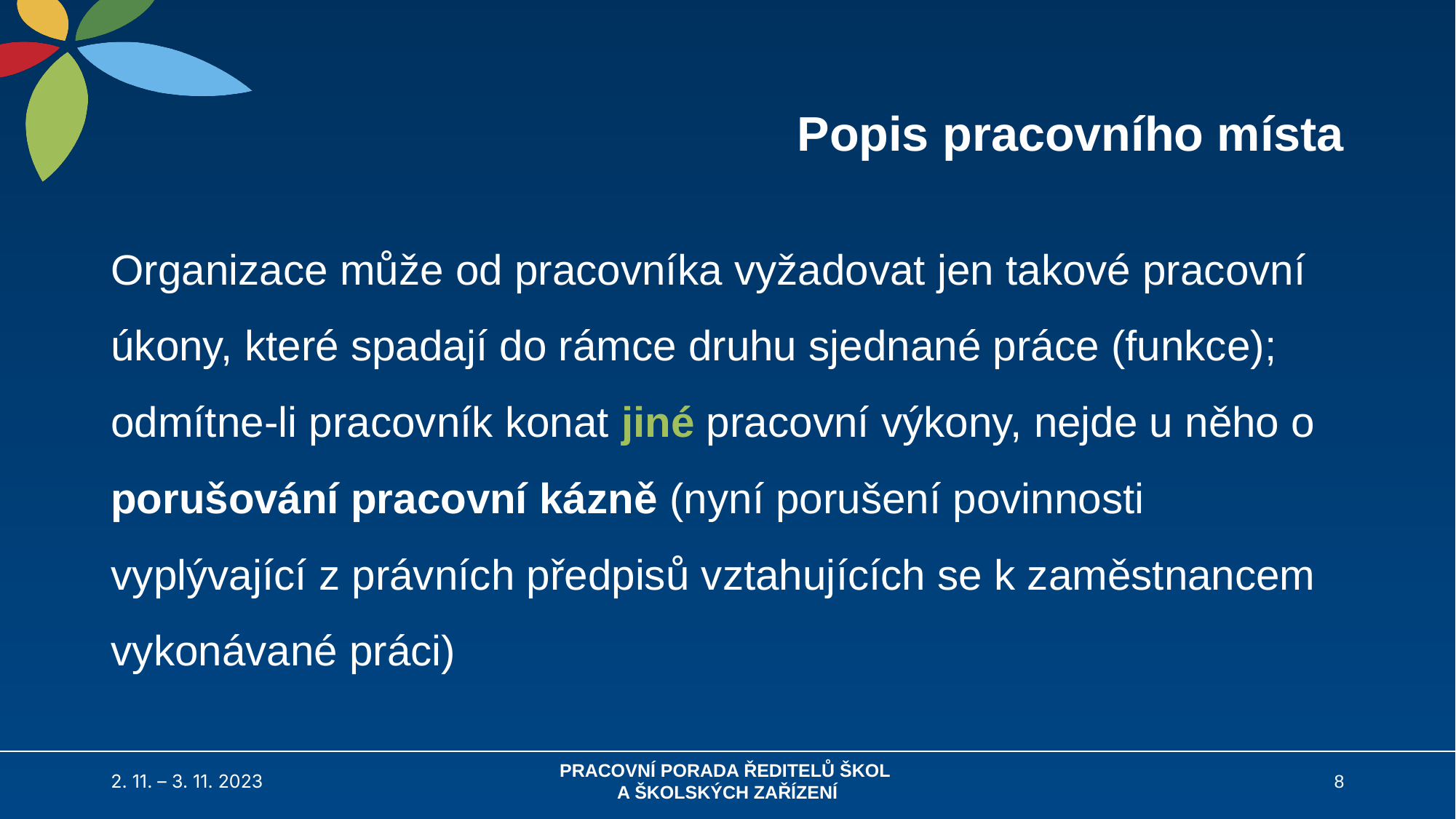

# Popis pracovního místa
Organizace může od pracovníka vyžadovat jen takové pracovní úkony, které spadají do rámce druhu sjednané práce (funkce); odmítne-li pracovník konat jiné pracovní výkony, nejde u něho o porušování pracovní kázně (nyní porušení povinnosti vyplývající z právních předpisů vztahujících se k zaměstnancem vykonávané práci)
2. 11. – 3. 11. 2023
PRACOVNÍ PORADA ŘEDITELŮ ŠKOL
A ŠKOLSKÝCH ZAŘÍZENÍ
8